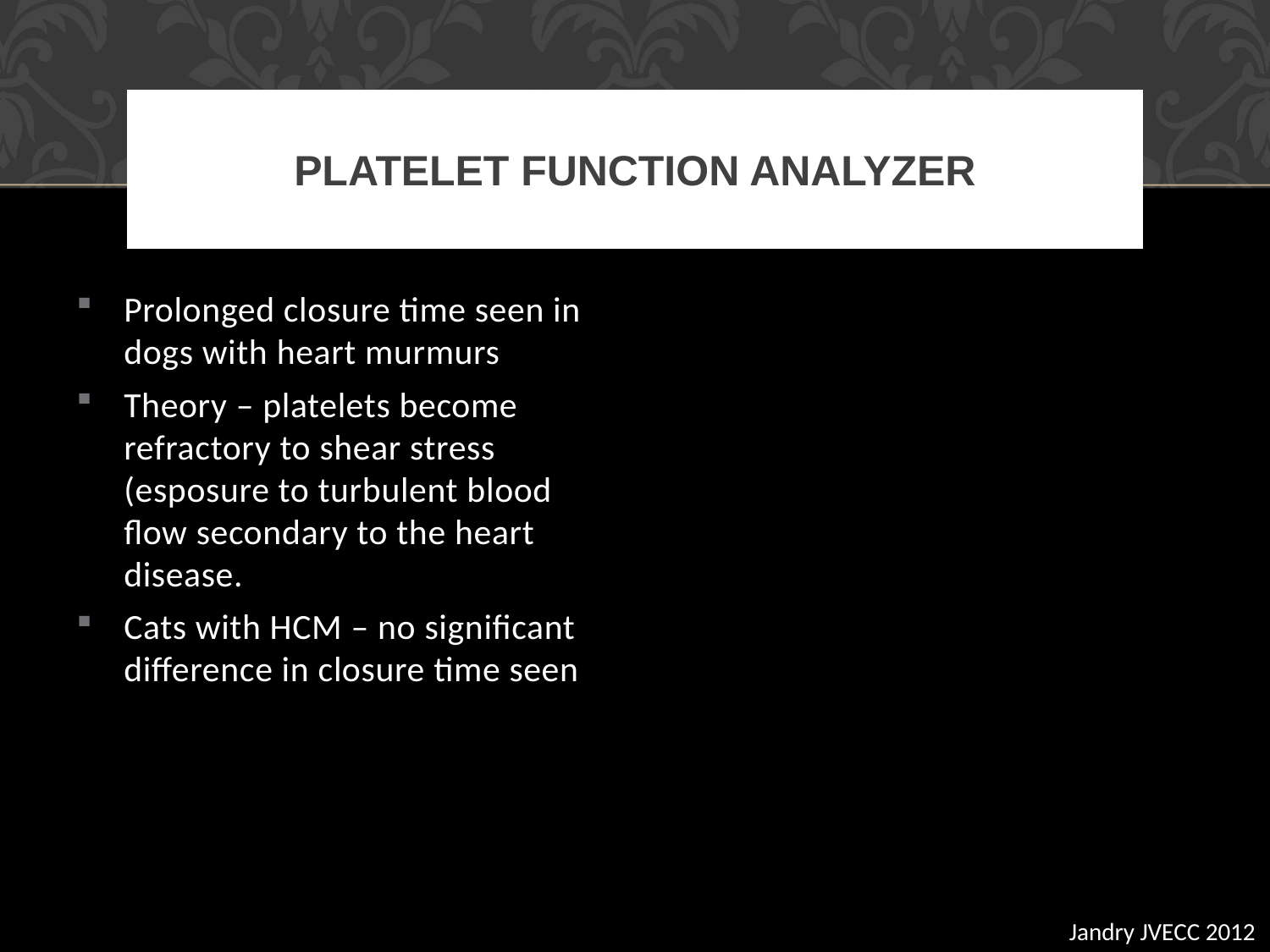

# Platelet function analyzer
Prolonged closure time seen in dogs with heart murmurs
Theory – platelets become refractory to shear stress (esposure to turbulent blood flow secondary to the heart disease.
Cats with HCM – no significant difference in closure time seen

Jandry JVECC 2012